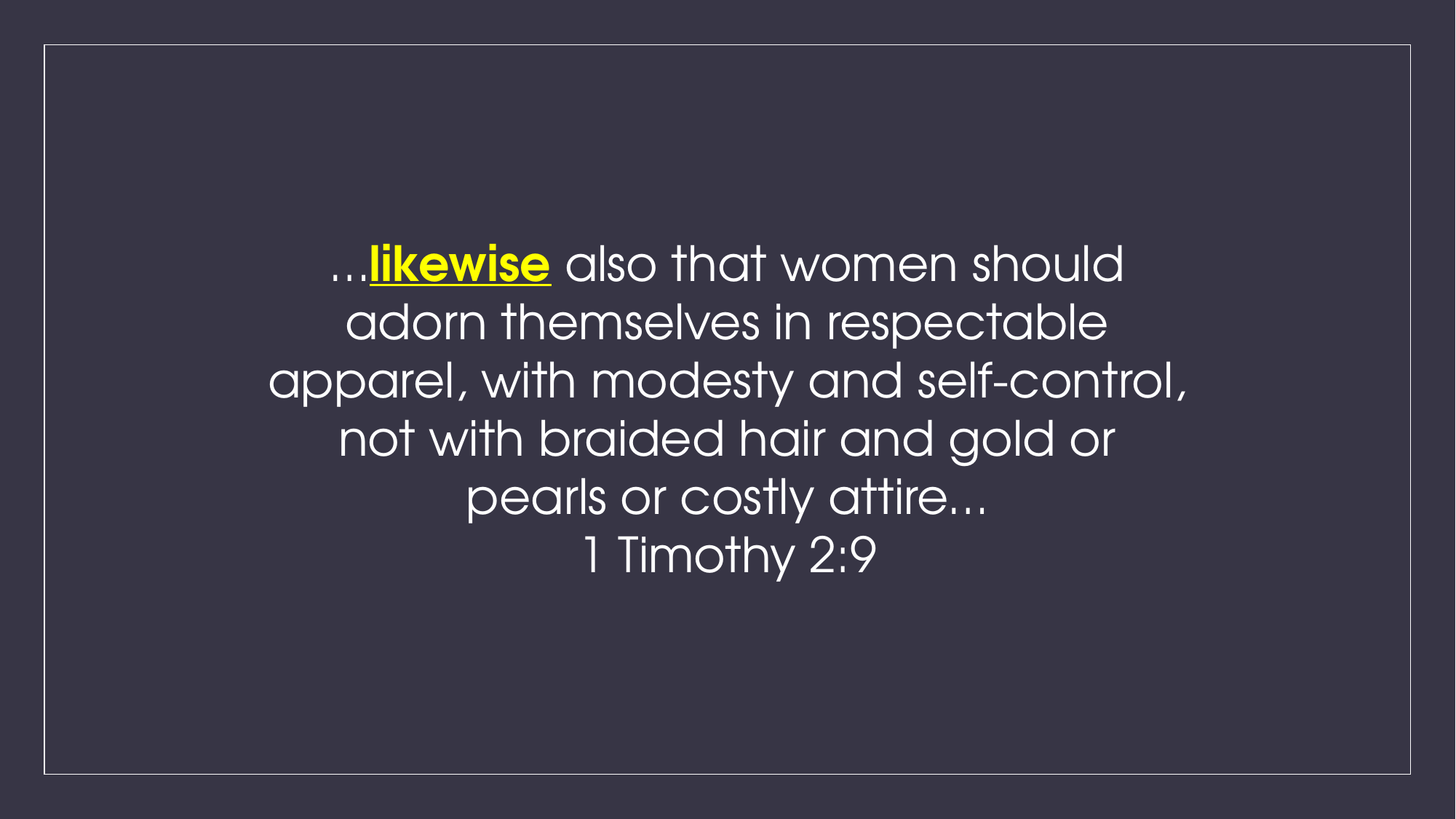

…likewise also that women should adorn themselves in respectable apparel, with modesty and self-control, not with braided hair and gold or pearls or costly attire…
1 Timothy 2:9